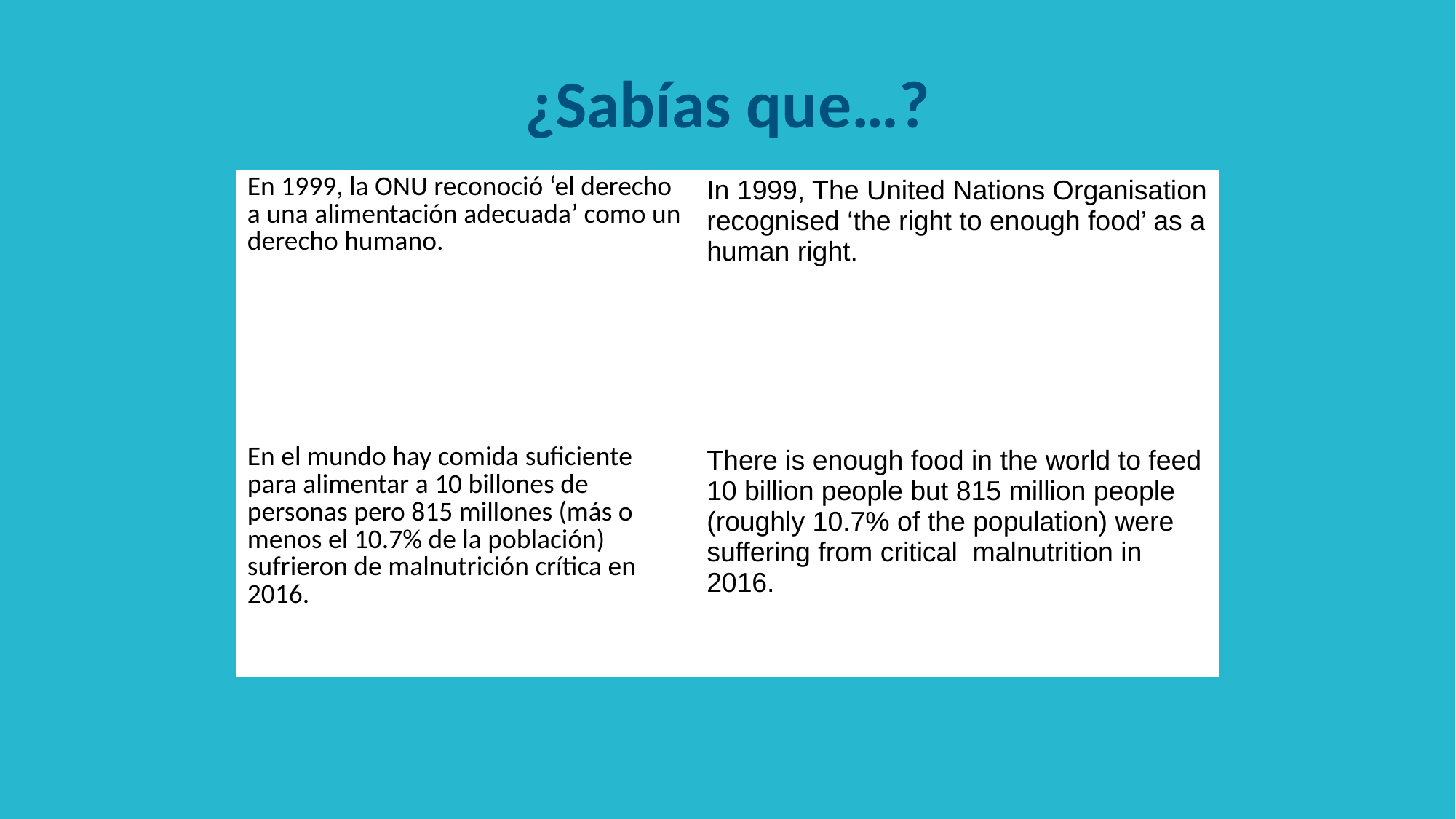

# ¿Sabías que…?
| En 1999, la ONU reconoció ‘el derecho a una alimentación adecuada’ como un derecho humano. | In 1999, The United Nations Organisation recognised ‘the right to enough food’ as a human right. |
| --- | --- |
| En el mundo hay comida suficiente para alimentar a 10 billones de personas pero 815 millones (más o menos el 10.7% de la población) sufrieron de malnutrición crítica en 2016. | There is enough food in the world to feed 10 billion people but 815 million people (roughly 10.7% of the population) were suffering from critical malnutrition in 2016. |